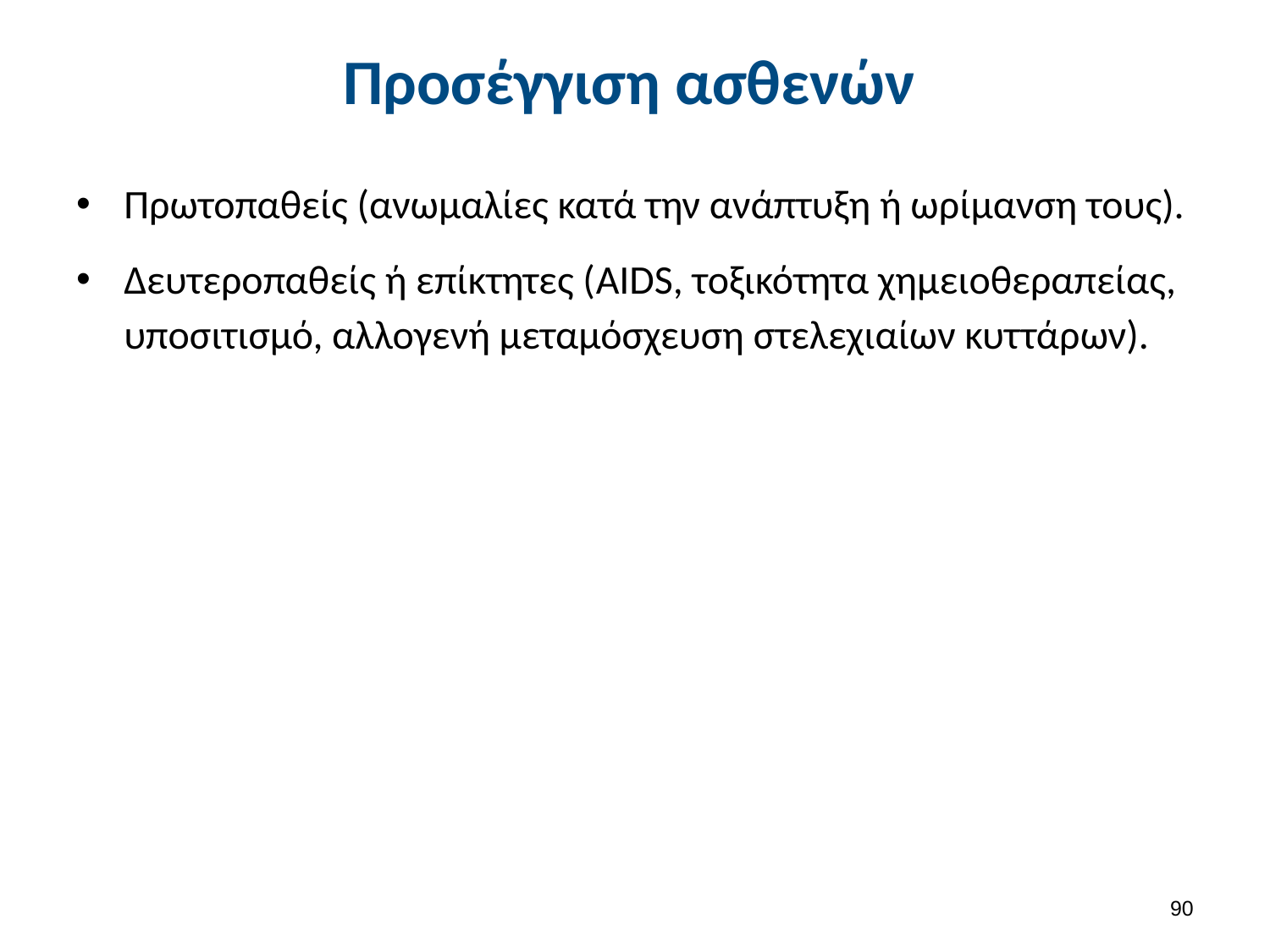

# Προσέγγιση ασθενών
Πρωτοπαθείς (ανωμαλίες κατά την ανάπτυξη ή ωρίμανση τους).
Δευτεροπαθείς ή επίκτητες (AIDS, τοξικότητα χημειοθεραπείας, υποσιτισμό, αλλογενή μεταμόσχευση στελεχιαίων κυττάρων).

90